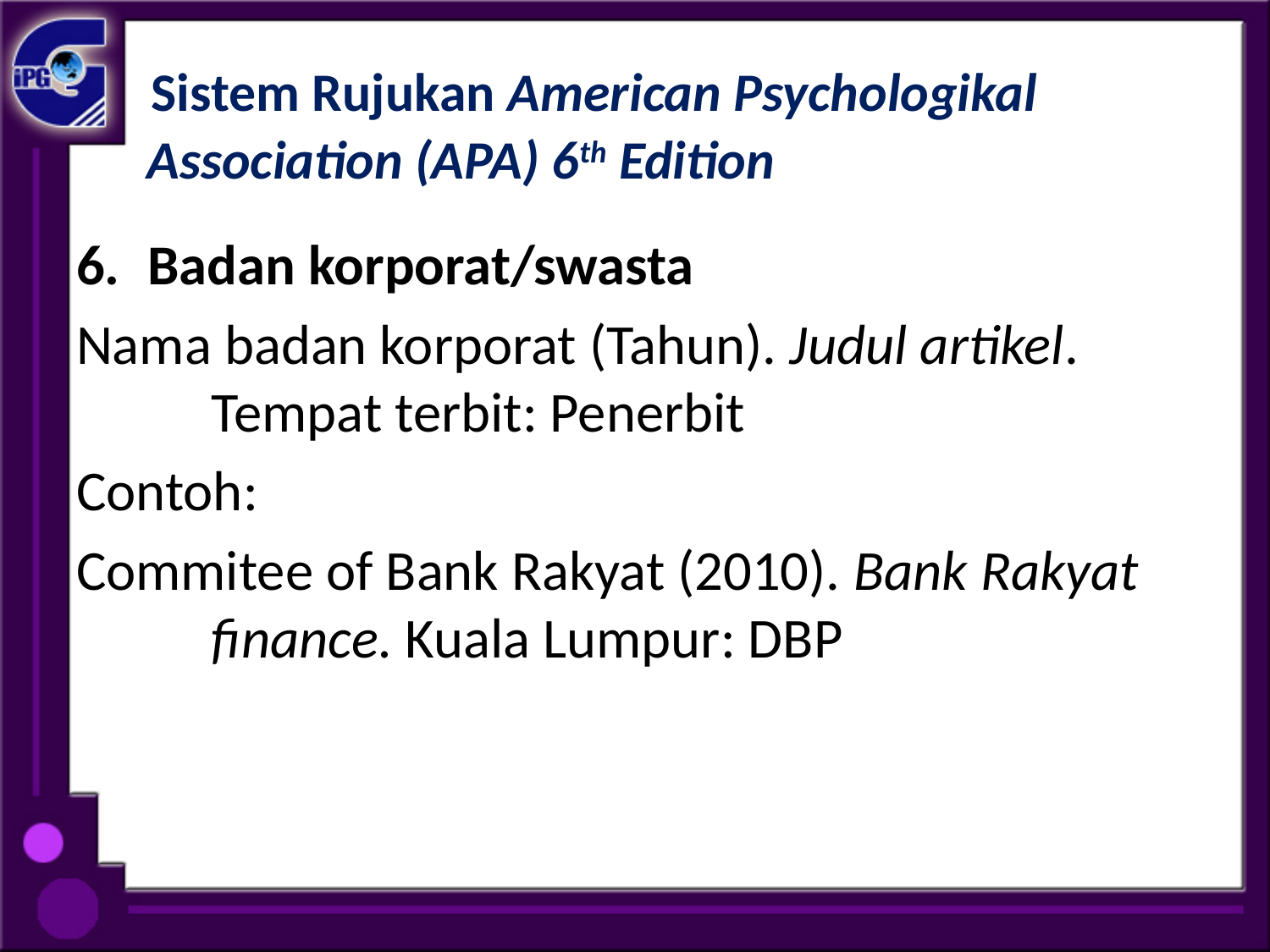

# Sistem Rujukan American Psychologikal   Association (APA) 6th Edition
Badan korporat/swasta
Nama badan korporat (Tahun). Judul artikel. Tempat terbit: Penerbit
Contoh:
Commitee of Bank Rakyat (2010). Bank Rakyat finance. Kuala Lumpur: DBP